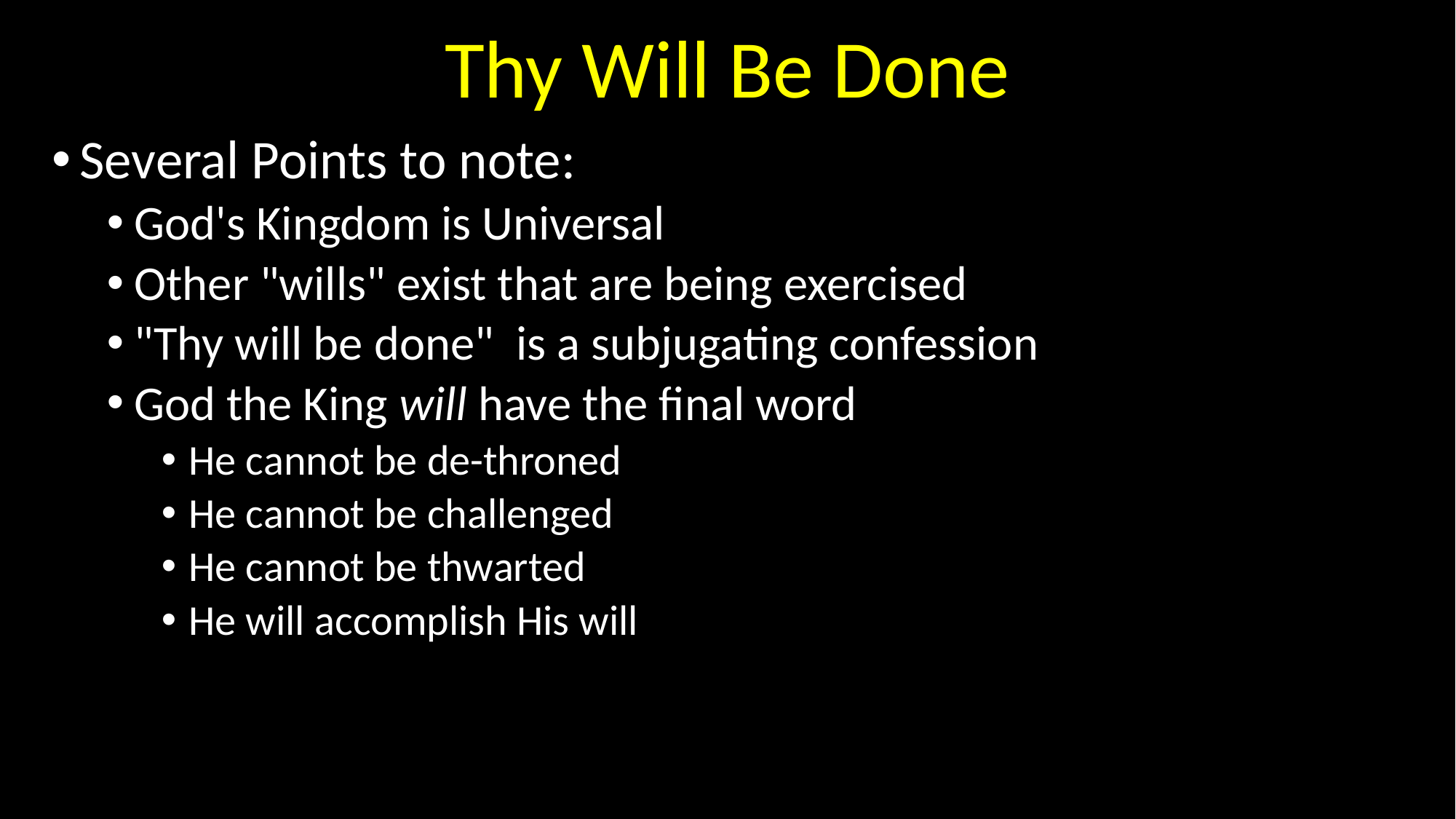

# Thy Will Be Done
Several Points to note:
God's Kingdom is Universal
Other "wills" exist that are being exercised
"Thy will be done"  is a subjugating confession
God the King will have the final word
He cannot be de-throned
He cannot be challenged
He cannot be thwarted
He will accomplish His will